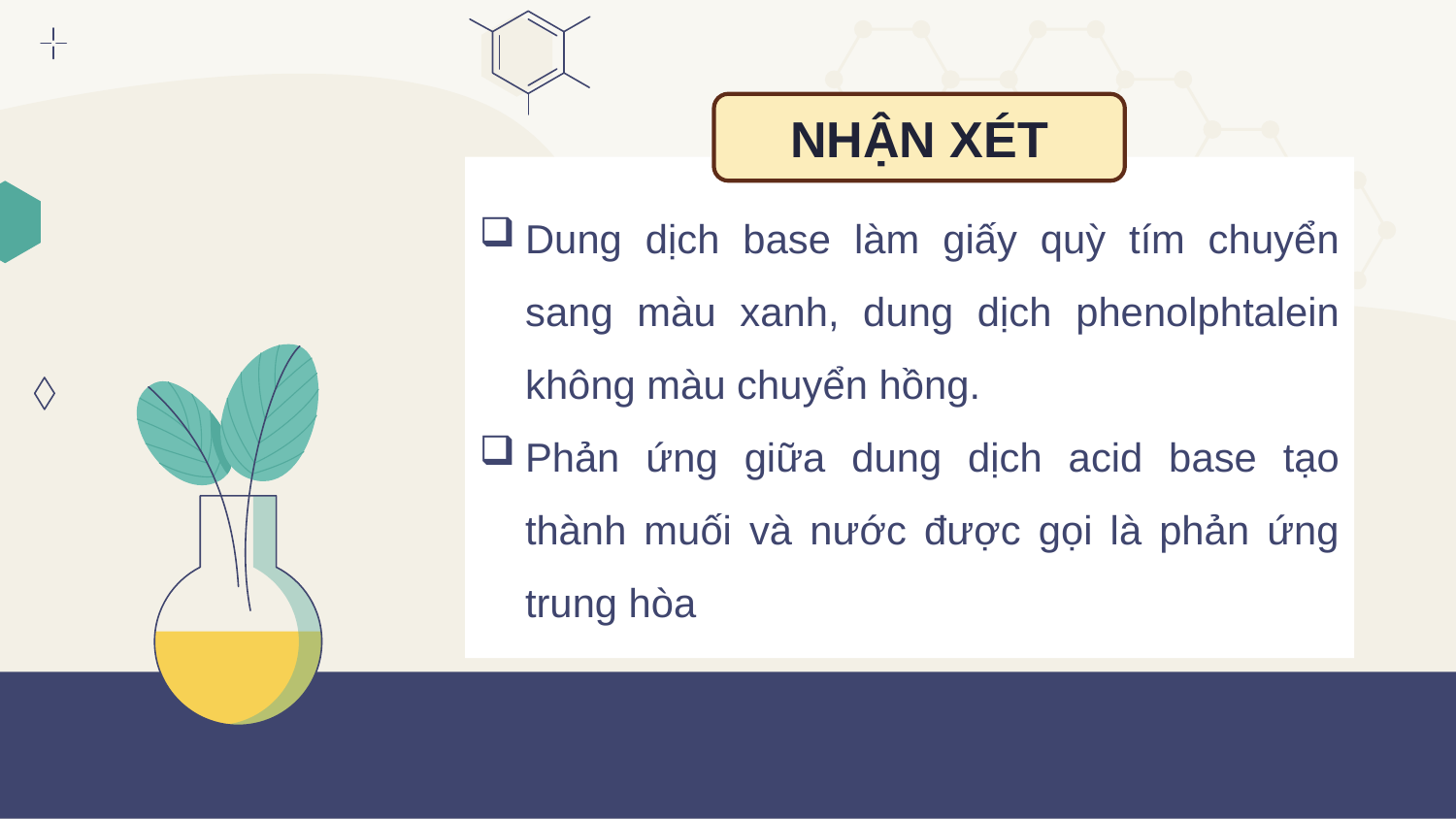

NHẬN XÉT
Dung dịch base làm giấy quỳ tím chuyển sang màu xanh, dung dịch phenolphtalein không màu chuyển hồng.
Phản ứng giữa dung dịch acid base tạo thành muối và nước được gọi là phản ứng trung hòa